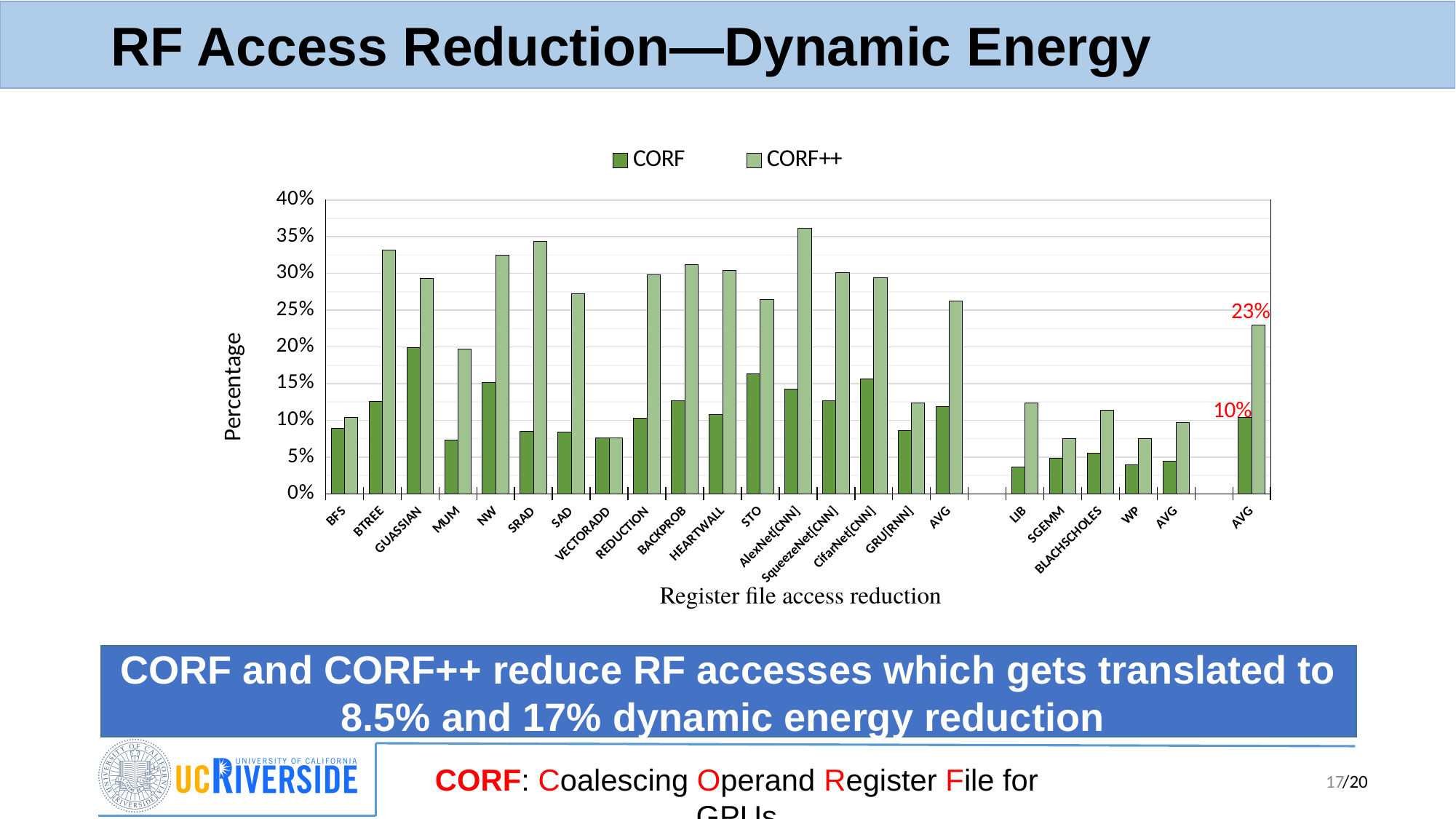

# RF Access Reduction—Dynamic Energy

### Chart

| Category | CORF | CORF++ |
|---|---|---|
| BFS | 0.088858 | 0.103744 |
| BTREE | 0.125459 | 0.33172 |
| GUASSIAN | 0.198541 | 0.292964 |
| MUM | 0.072966 | 0.197064 |
| NW | 0.151995 | 0.324681 |
| SRAD | 0.084706 | 0.343468 |
| SAD | 0.084182 | 0.272645 |
| VECTORADD | 0.075747 | 0.075747 |
| REDUCTION | 0.10291 | 0.29818 |
| BACKPROB | 0.126849 | 0.3125469 |
| HEARTWALL | 0.108134 | 0.30452316 |
| STO | 0.162953 | 0.26451236 |
| AlexNet[CNN] | 0.14269785 | 0.36132469 |
| SqueezeNet[CNN] | 0.1264958 | 0.30126598 |
| CifarNet[CNN] | 0.1564229 | 0.294123658 |
| GRU[RNN] | 0.08631954 | 0.123451235 |
| AVG | 0.1184522556 | 0.2626225614 |
|  | None | None |
| LIB | 0.035973 | 0.1234531265 |
| SGEMM | 0.048267 | 0.07542135 |
| BLACHSCHOLES | 0.054892 | 0.1135145 |
| WP | 0.03943587 | 0.0754213265 |
| AVG | 0.0446419675 | 0.09695257575 |
|  | None | None |
| AVG | 0.103690198 | 0.2294885643 |
23%
10%
Register file access reduction
CORF and CORF++ reduce RF accesses which gets translated to 8.5% and 17% dynamic energy reduction
17